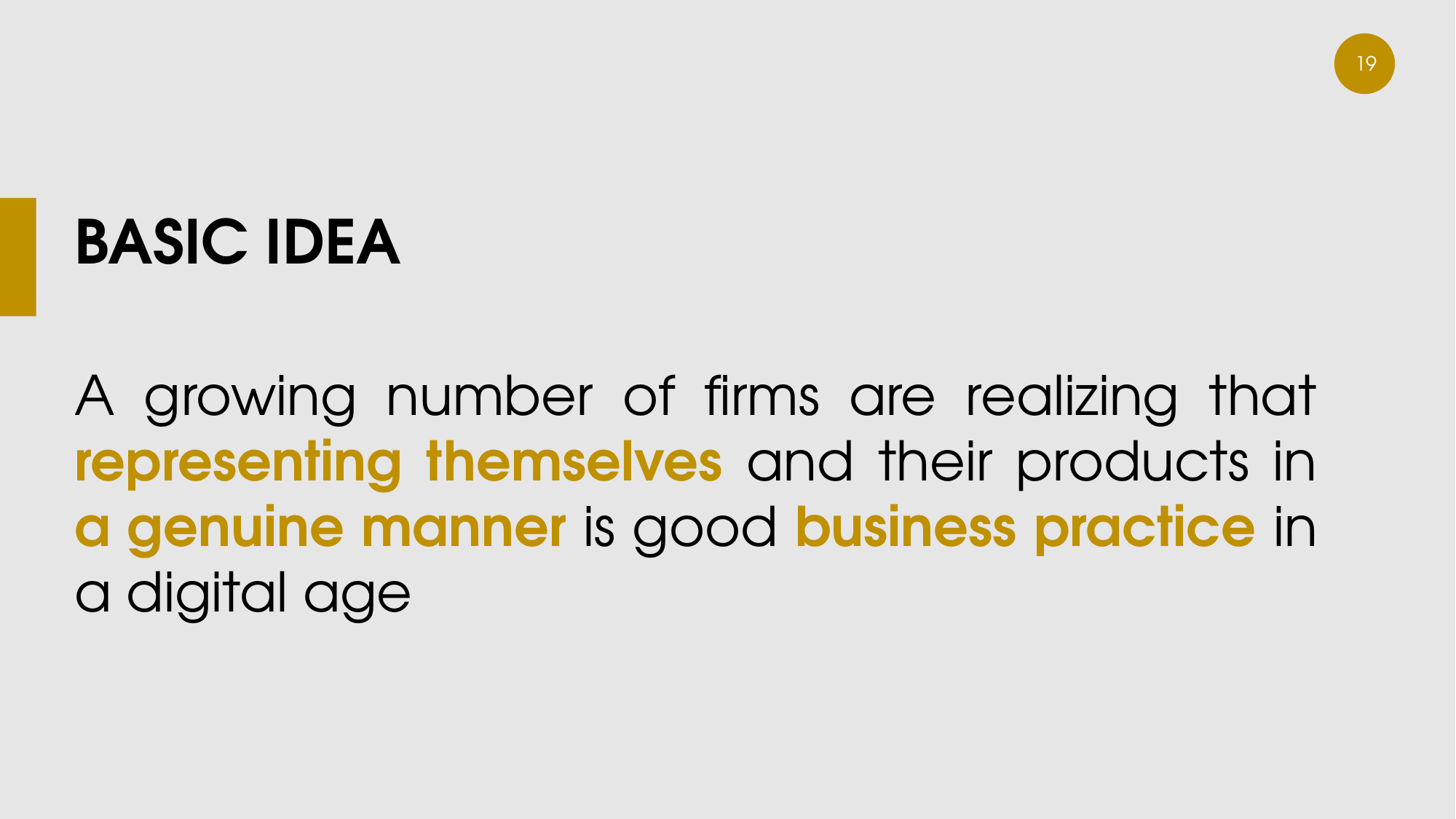

# BASIC IDEA
A growing number of firms are realizing that representing themselves and their products in a genuine manner is good business practice in a digital age